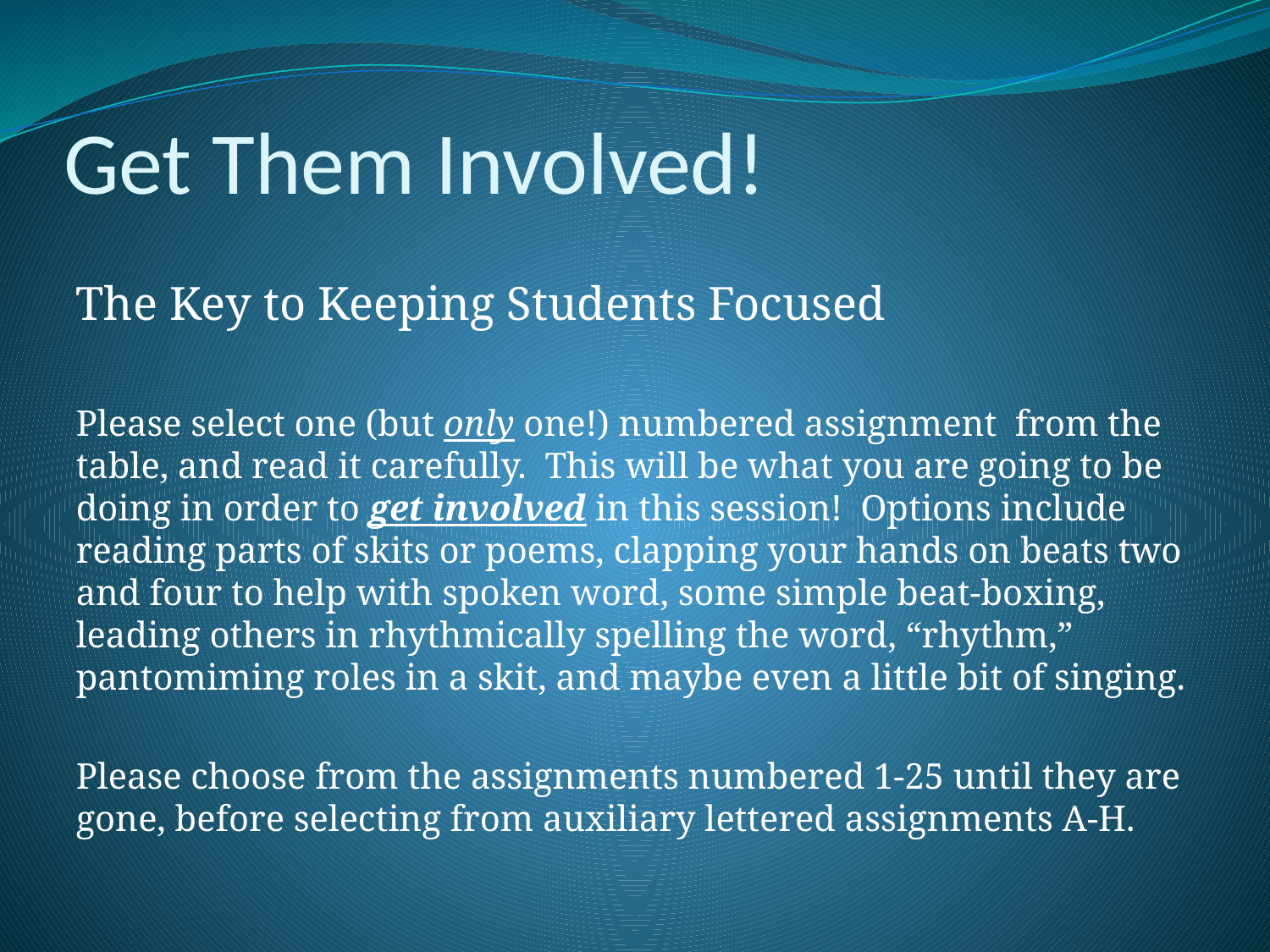

# Get Them Involved!
The Key to Keeping Students Focused

Please select one (but only one!) numbered assignment  from the table, and read it carefully.  This will be what you are going to be doing in order to get involved in this session!  Options include reading parts of skits or poems, clapping your hands on beats two and four to help with spoken word, some simple beat-boxing, leading others in rhythmically spelling the word, “rhythm,” pantomiming roles in a skit, and maybe even a little bit of singing.

Please choose from the assignments numbered 1-25 until they are gone, before selecting from auxiliary lettered assignments A-H.